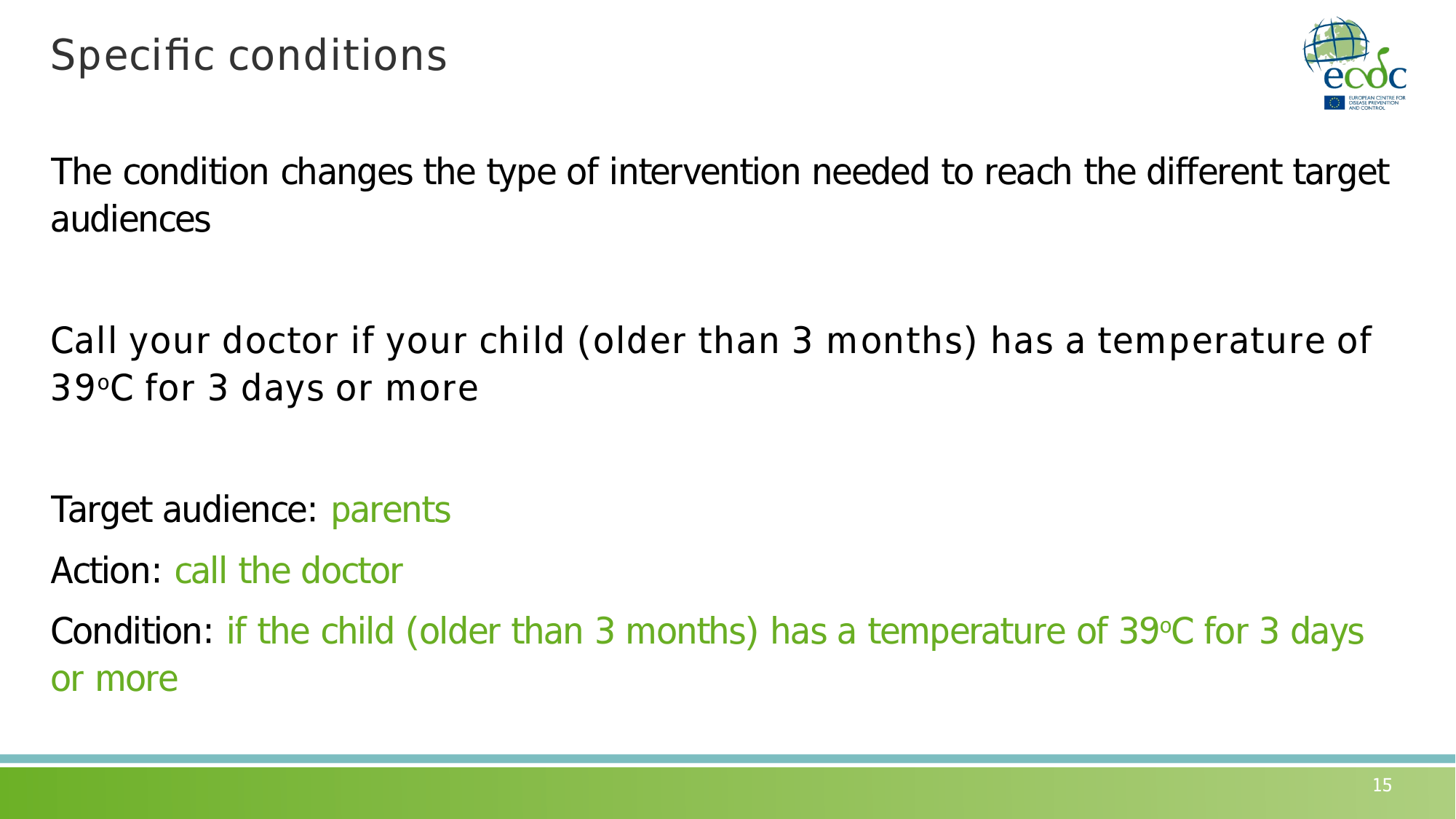

# Specific conditions
The condition changes the type of intervention needed to reach the different target audiences

Call your doctor if your child (older than 3 months) has a temperature of 39oC for 3 days or more

Target audience: parents
Action: call the doctor
Condition: if the child (older than 3 months) has a temperature of 39oC for 3 days or more

15